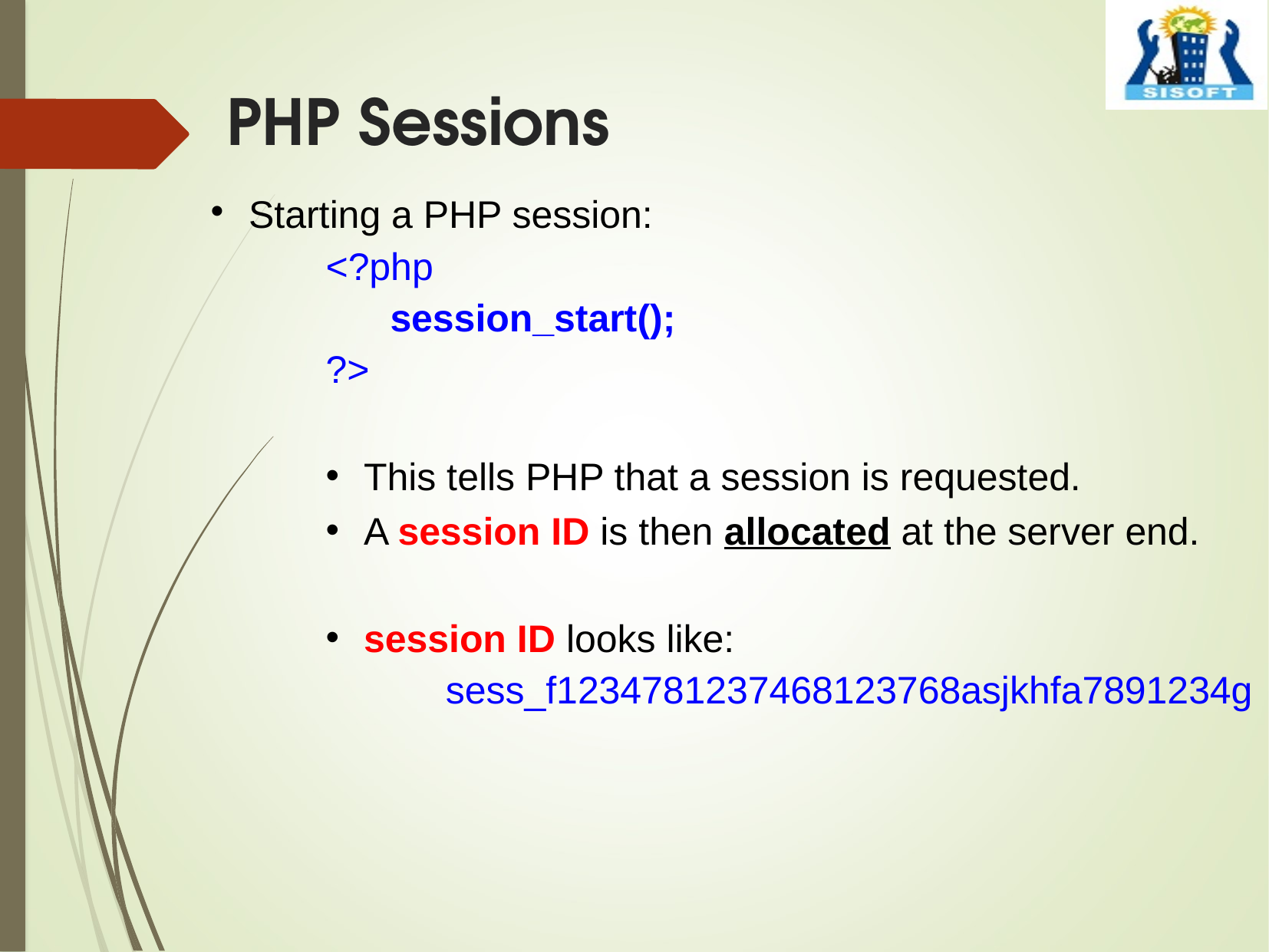

# PHP Sessions
 Starting a PHP session:
<?php
      session_start();
?>

 This tells PHP that a session is requested.
 A session ID is then allocated at the server end.

 session ID looks like:
	sess_f1234781237468123768asjkhfa7891234g